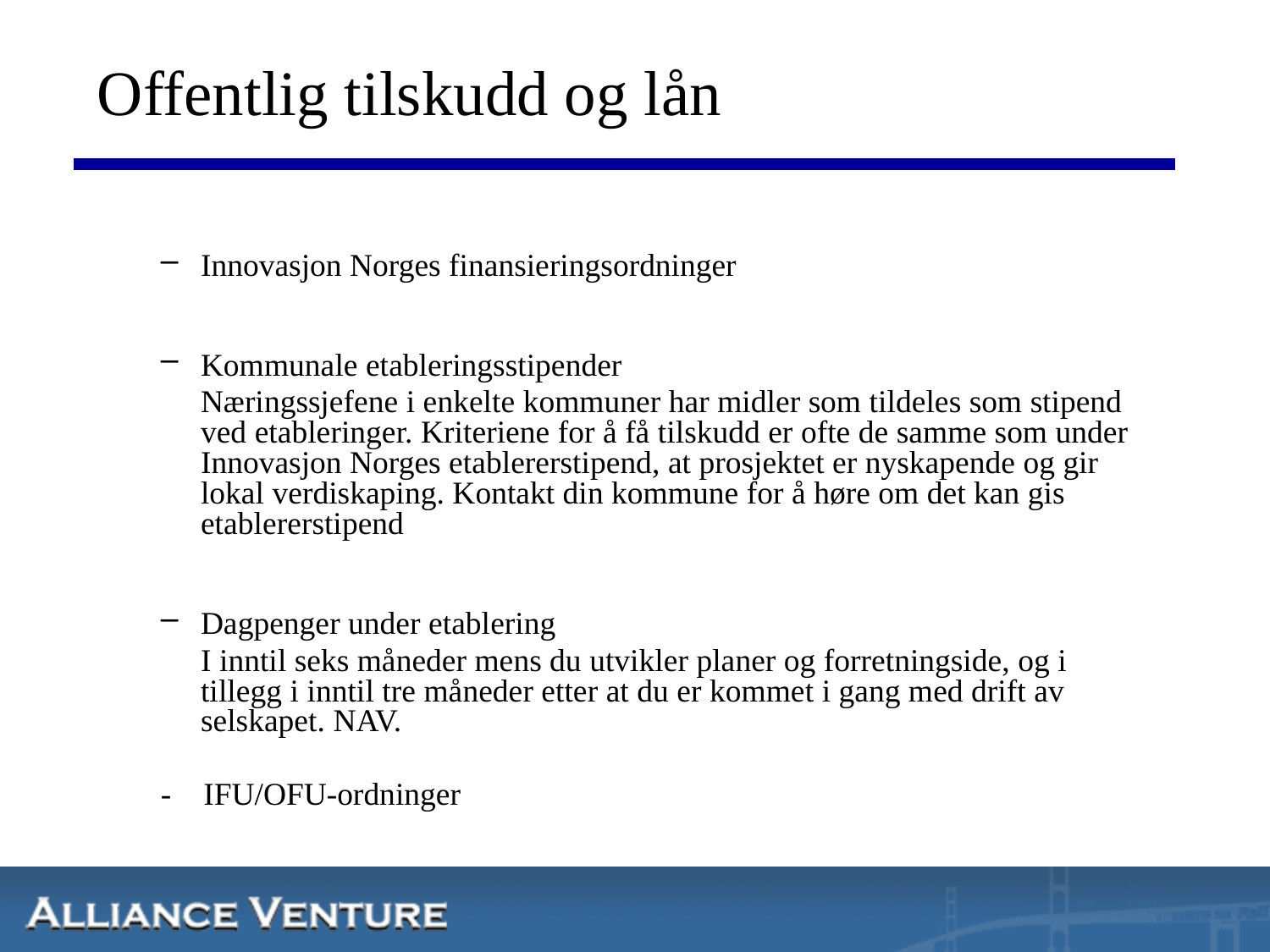

# Offentlig tilskudd og lån

Innovasjon Norges finansieringsordninger

Kommunale etableringsstipender
	Næringssjefene i enkelte kommuner har midler som tildeles som stipend ved etableringer. Kriteriene for å få tilskudd er ofte de samme som under Innovasjon Norges etablererstipend, at prosjektet er nyskapende og gir lokal verdiskaping. Kontakt din kommune for å høre om det kan gis etablererstipend

Dagpenger under etablering
	I inntil seks måneder mens du utvikler planer og forretningside, og i tillegg i inntil tre måneder etter at du er kommet i gang med drift av selskapet. NAV.

-    IFU/OFU-ordninger